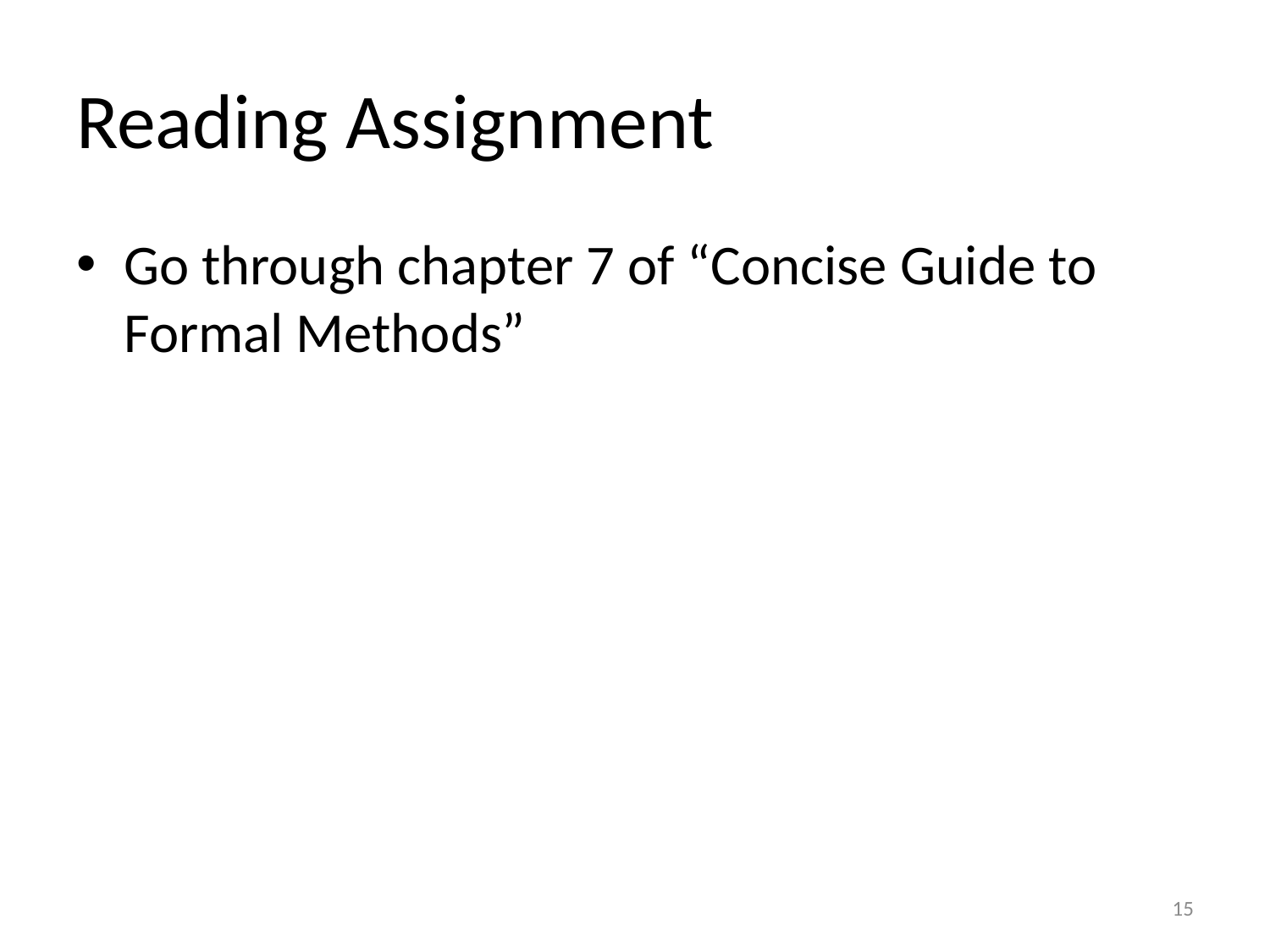

# Reading Assignment
Go through chapter 7 of “Concise Guide to Formal Methods”
15